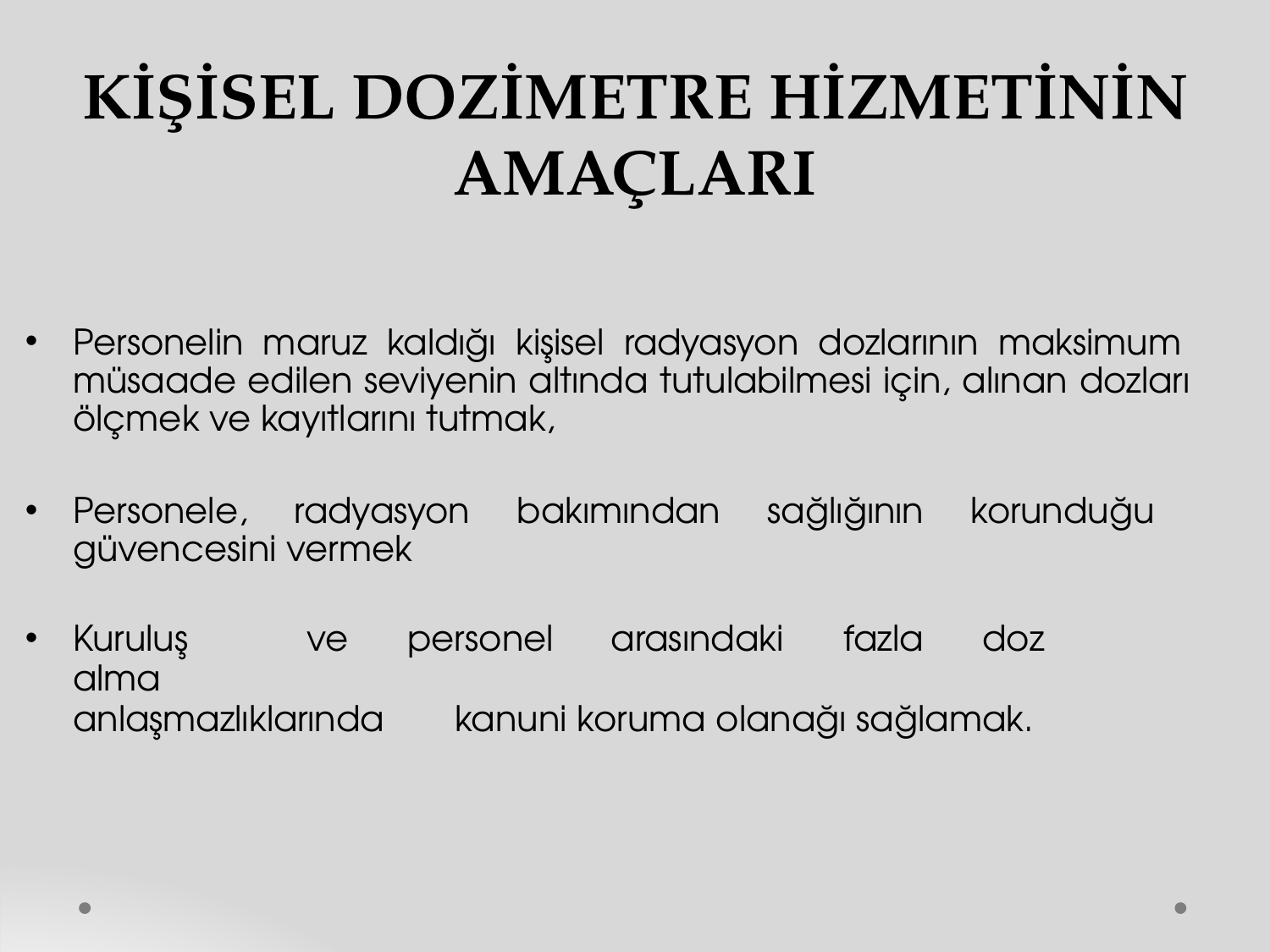

# KİŞİSEL DOZİMETRE HİZMETİNİN
AMAÇLARI
Personelin maruz kaldığı kişisel radyasyon dozlarının maksimum  müsaade edilen seviyenin altında tutulabilmesi için, alınan dozları  ölçmek ve kayıtlarını tutmak,

Personele, radyasyon bakımından sağlığının korunduğu  güvencesini vermek

Kuruluş	ve	personel	arasındaki	fazla	doz	alma
anlaşmazlıklarında	kanuni koruma olanağı sağlamak.